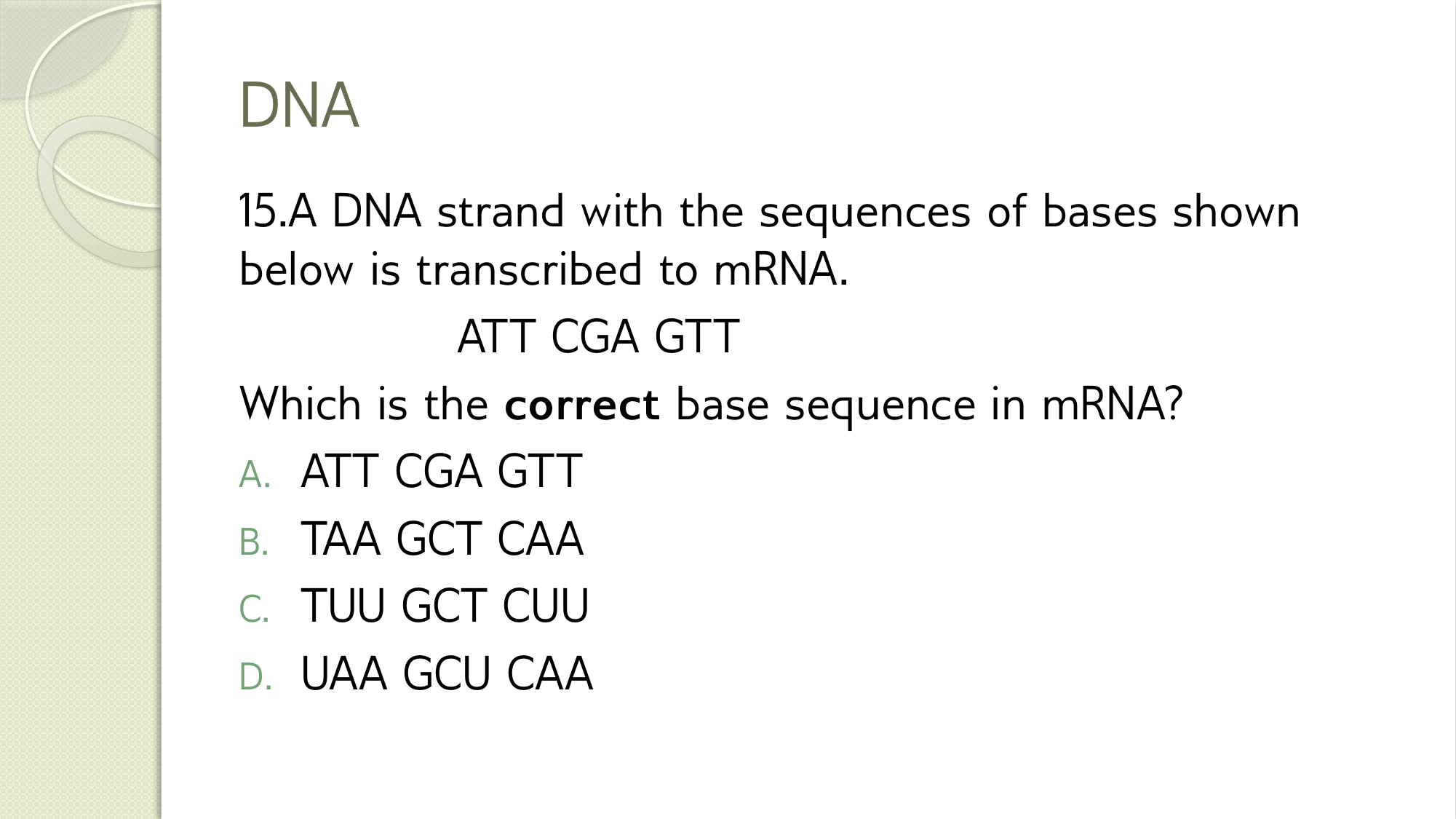

# DNA
15.A DNA strand with the sequences of bases shown below is transcribed to mRNA.
		ATT CGA GTT
Which is the correct base sequence in mRNA?
ATT CGA GTT
TAA GCT CAA
TUU GCT CUU
UAA GCU CAA